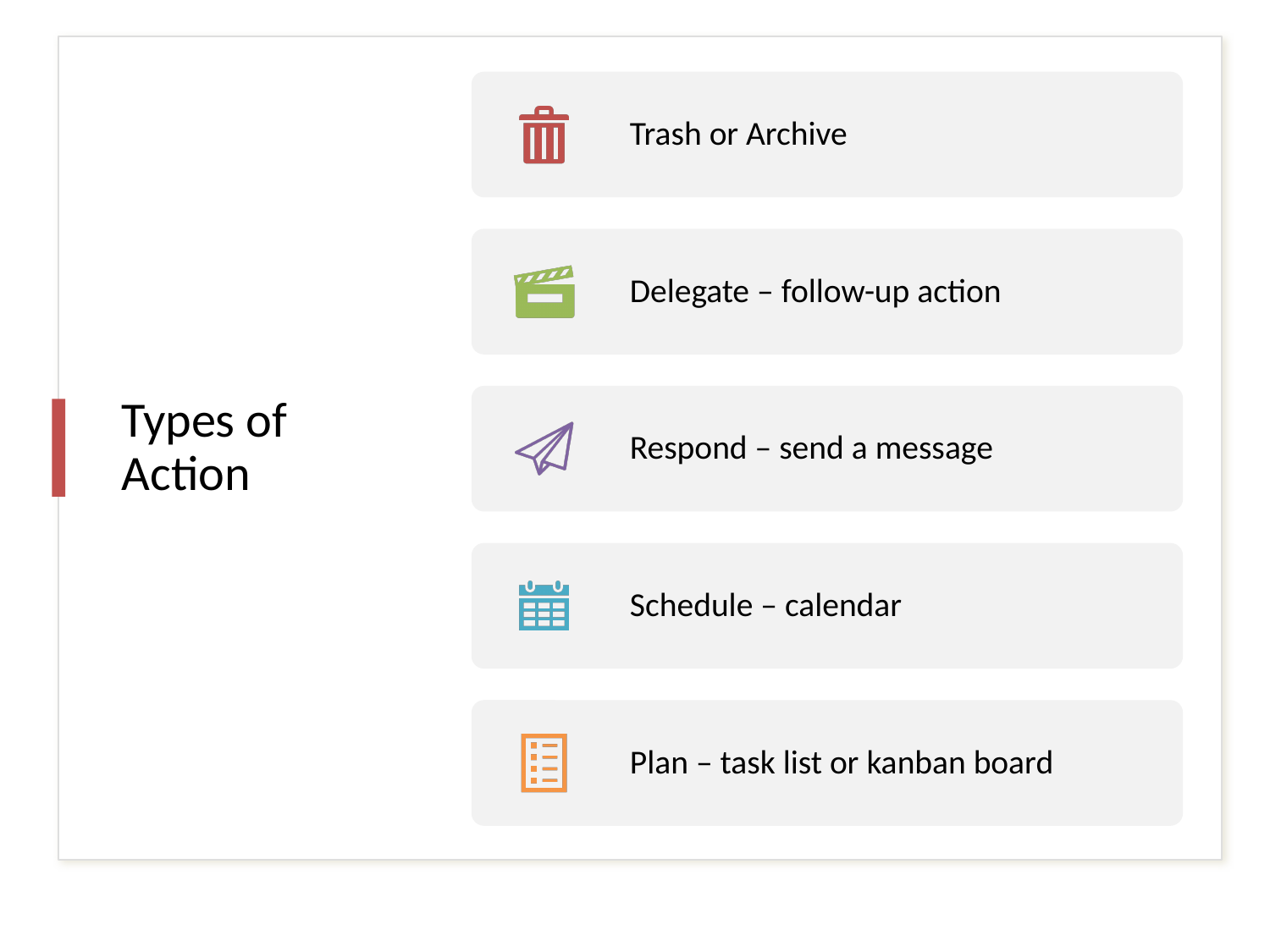

# Types of Action
Trash or Archive
Delegate – follow-up action
Respond – send a message
Schedule – calendar
Plan – task list or kanban board